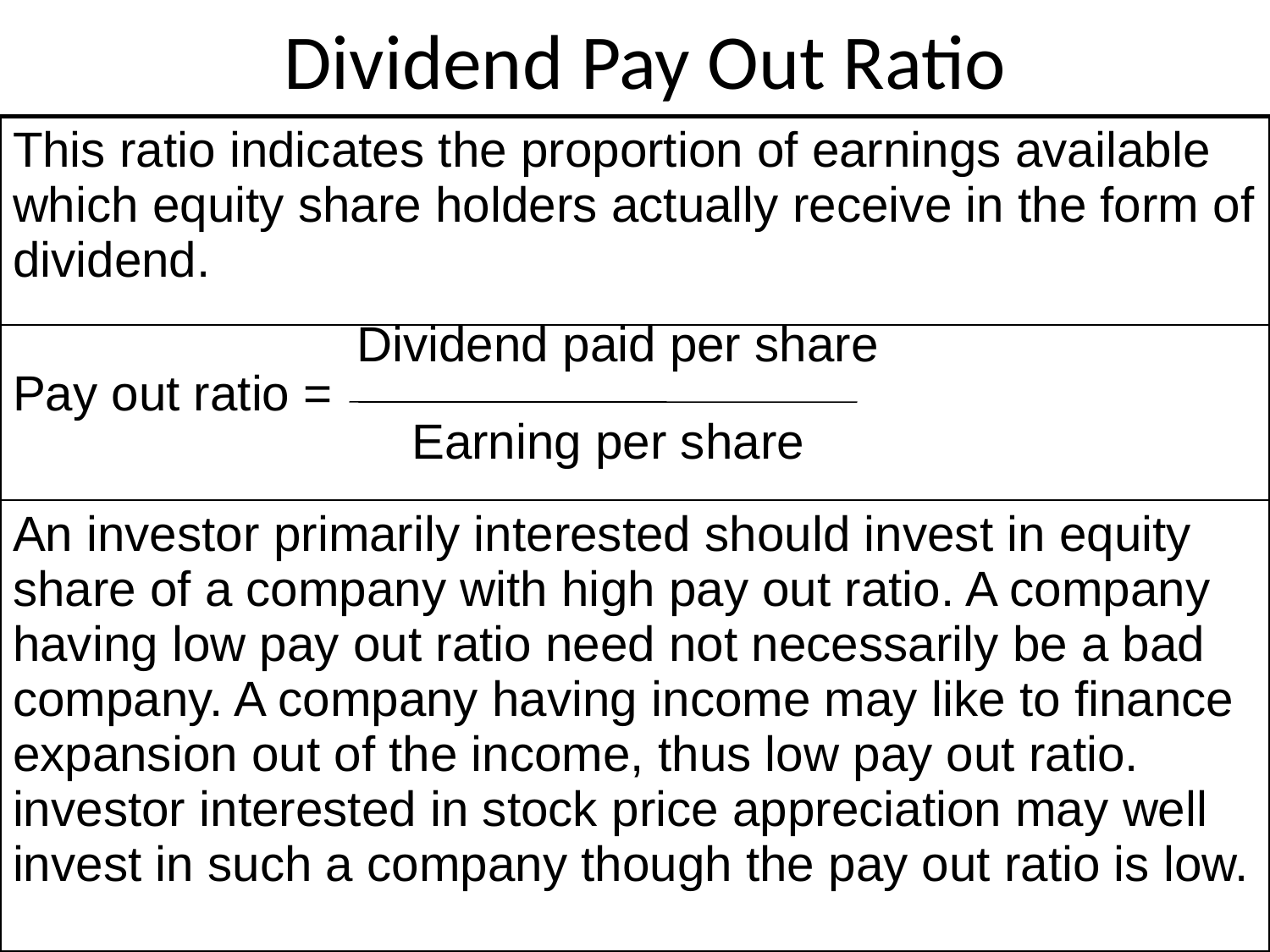

# Dividend Pay Out Ratio
| This ratio indicates the proportion of earnings available which equity share holders actually receive in the form of dividend. |
| --- |
| Dividend paid per share Pay out ratio = Earning per share |
| An investor primarily interested should invest in equity share of a company with high pay out ratio. A company having low pay out ratio need not necessarily be a bad company. A company having income may like to finance expansion out of the income, thus low pay out ratio. investor interested in stock price appreciation may well invest in such a company though the pay out ratio is low. |